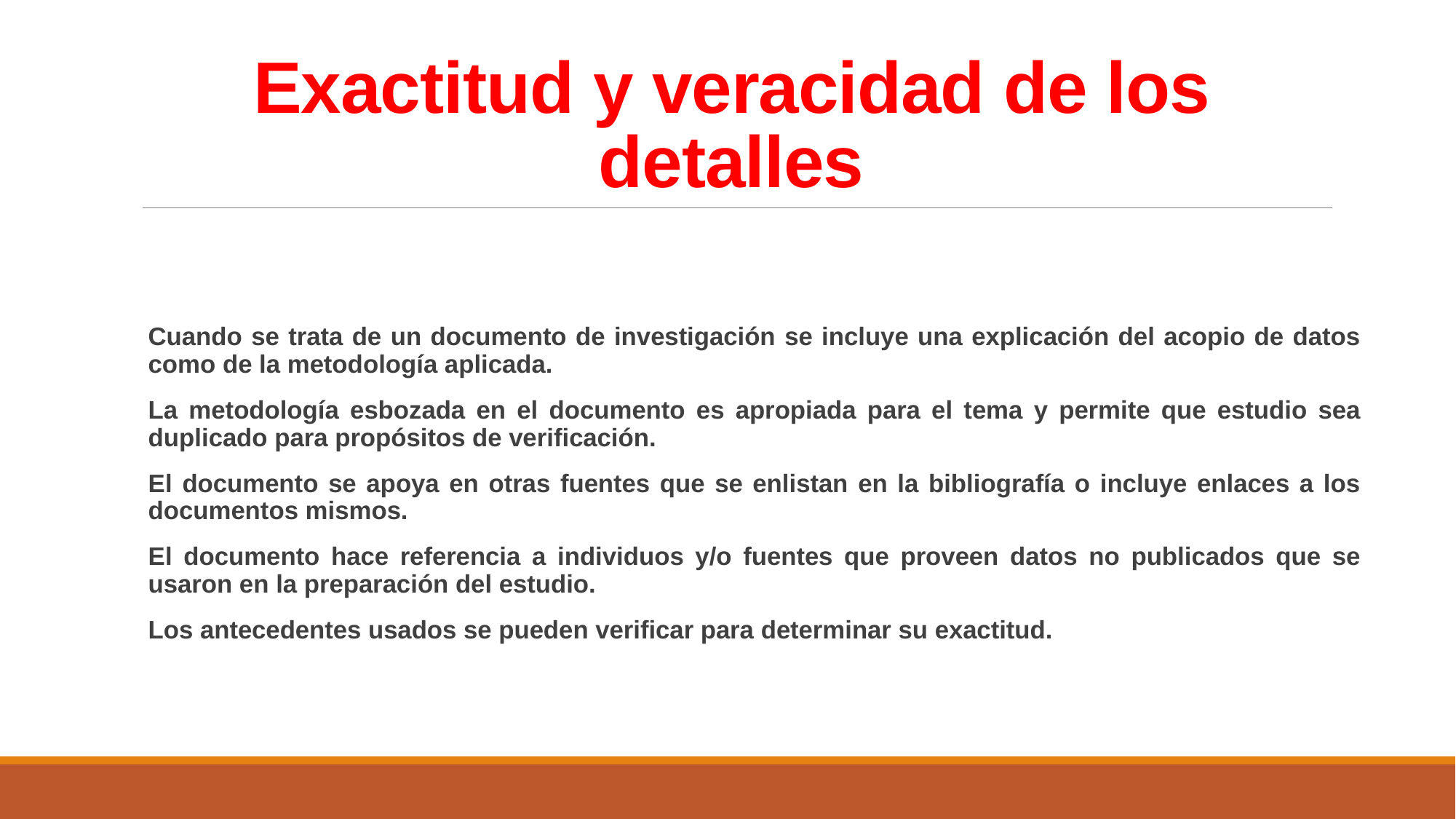

# Exactitud y veracidad de los detalles
Cuando se trata de un documento de investigación se incluye una explicación del acopio de datos como de la metodología aplicada.
La metodología esbozada en el documento es apropiada para el tema y permite que estudio sea duplicado para propósitos de verificación.
El documento se apoya en otras fuentes que se enlistan en la bibliografía o incluye enlaces a los documentos mismos.
El documento hace referencia a individuos y/o fuentes que proveen datos no publicados que se usaron en la preparación del estudio.
Los antecedentes usados se pueden verificar para determinar su exactitud.